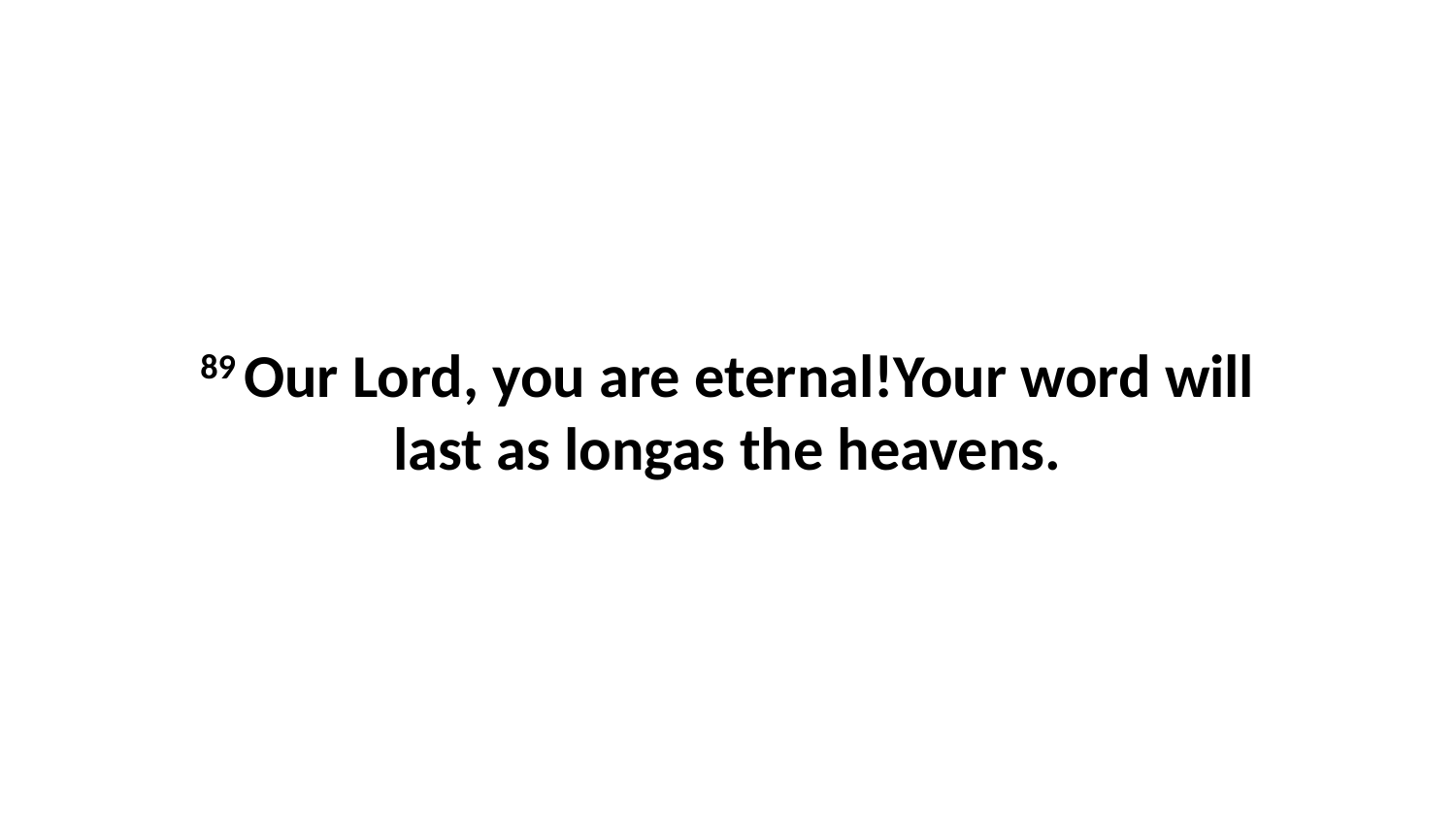

89 Our Lord, you are eternal!Your word will last as longas the heavens.